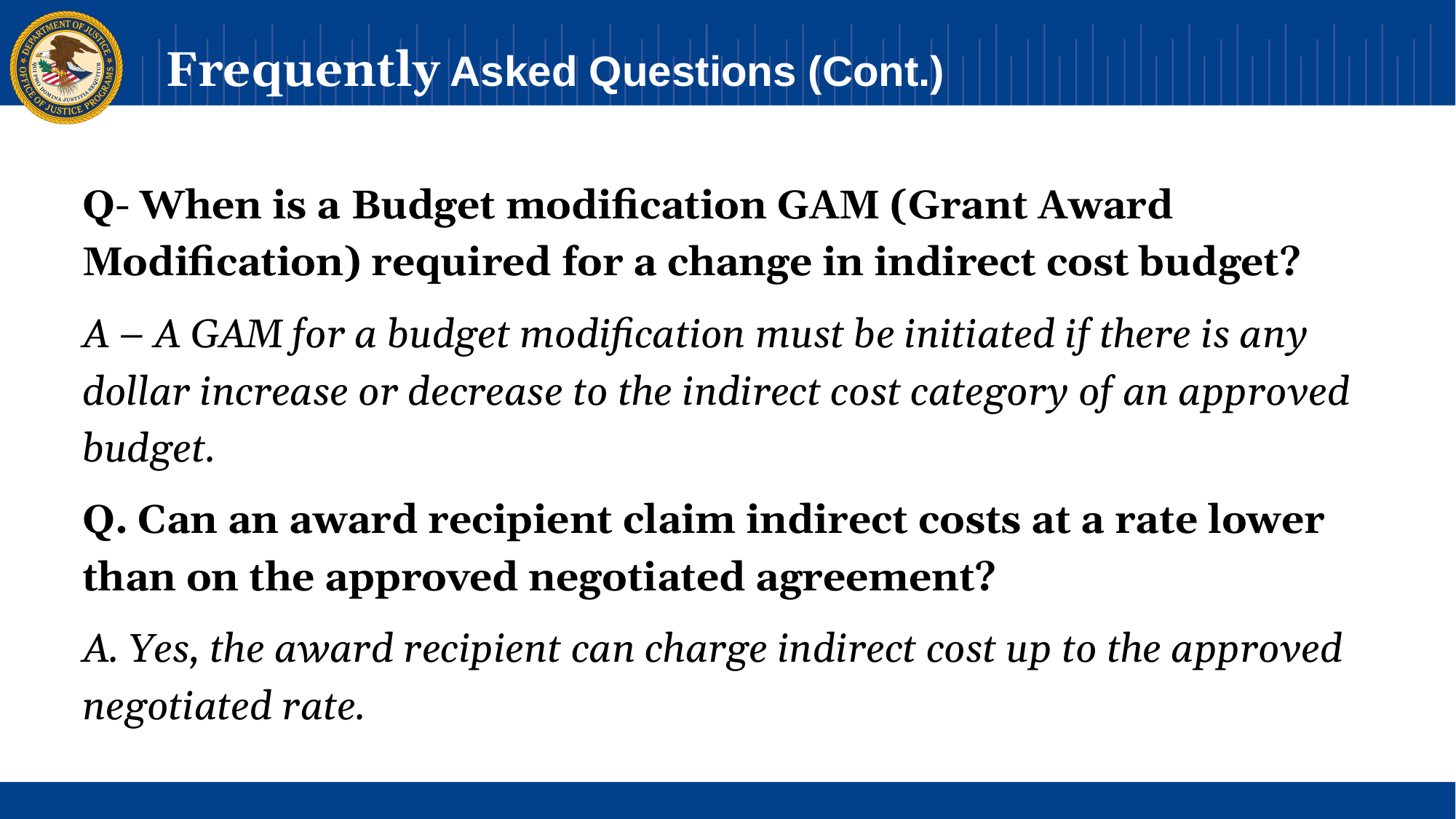

# Frequently Asked Questions (Cont.)
Q- When is a Budget modification GAM (Grant Award Modification) required for a change in indirect cost budget?
A – A GAM for a budget modification must be initiated if there is any dollar increase or decrease to the indirect cost category of an approved budget.
Q. Can an award recipient claim indirect costs at a rate lower than on the approved negotiated agreement?
A. Yes, the award recipient can charge indirect cost up to the approved negotiated rate.